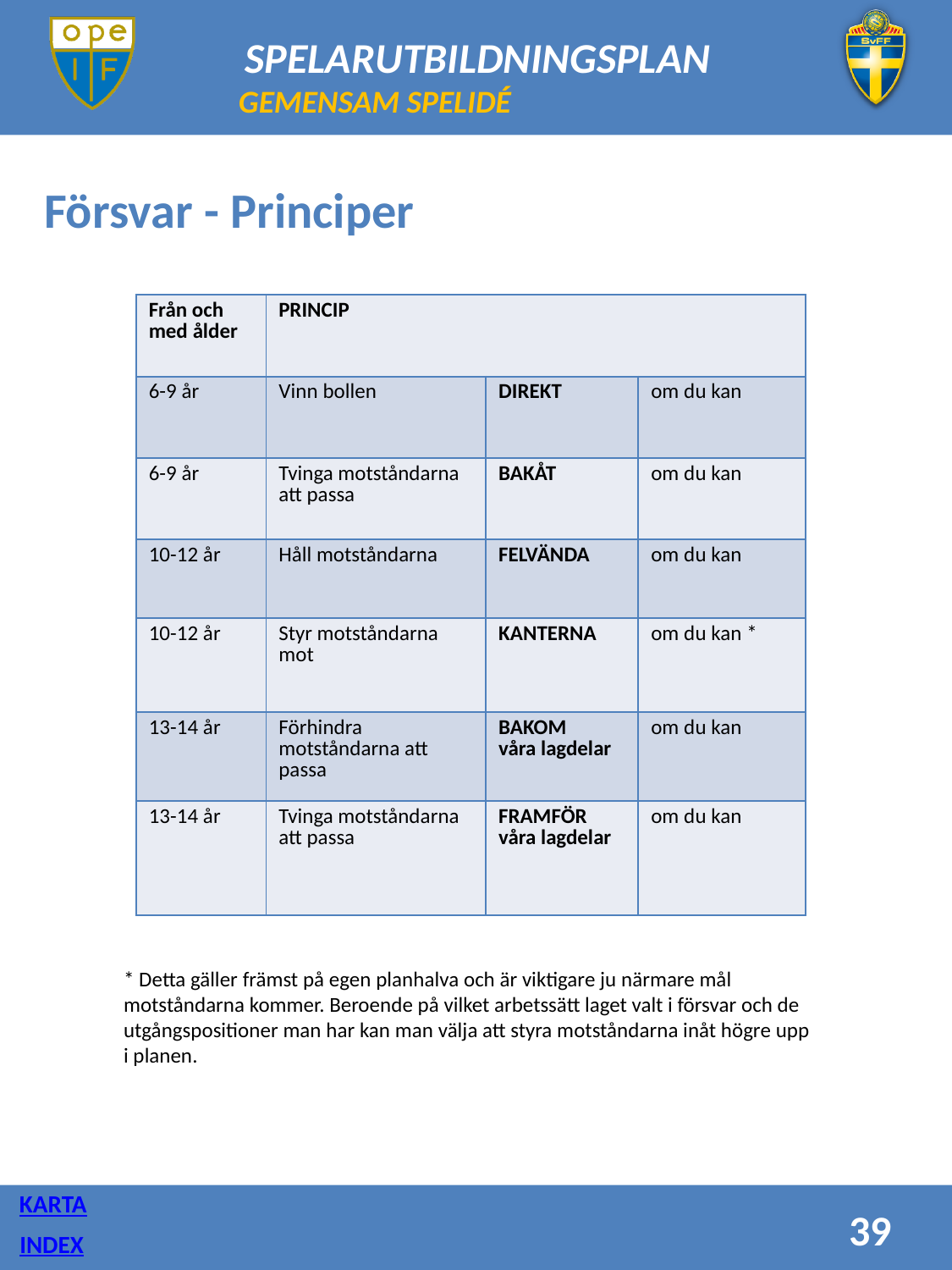

GEMENSAM SPELIDÉ
Försvar - Principer
| Från och med ålder | PRINCIP |  |  |
| --- | --- | --- | --- |
| 6-9 år | Vinn bollen | DIREKT | om du kan |
| 6-9 år | Tvinga motståndarna att passa | BAKÅT | om du kan |
| 10-12 år | Håll motståndarna | FELVÄNDA | om du kan |
| 10-12 år | Styr motståndarna mot | KANTERNA | om du kan \* |
| 13-14 år | Förhindra motståndarna att passa | BAKOM våra lagdelar | om du kan |
| 13-14 år | Tvinga motståndarna att passa | FRAMFÖR våra lagdelar | om du kan |
* Detta gäller främst på egen planhalva och är viktigare ju närmare mål motståndarna kommer. Beroende på vilket arbetssätt laget valt i försvar och de utgångspositioner man har kan man välja att styra motståndarna inåt högre upp i planen.
KARTA
39
INDEX